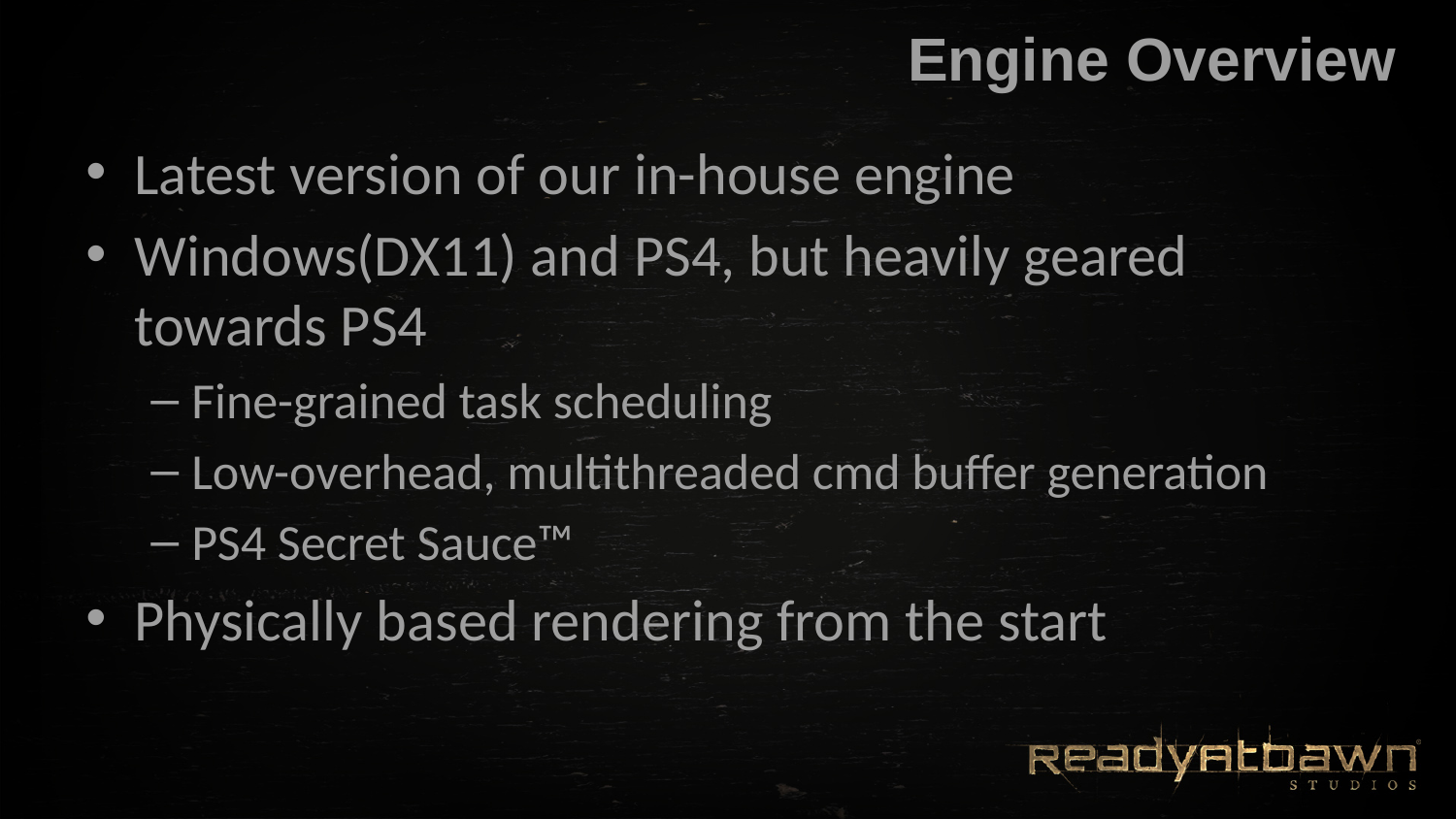

# Engine Overview
Latest version of our in-house engine
Windows(DX11) and PS4, but heavily geared towards PS4
Fine-grained task scheduling
Low-overhead, multithreaded cmd buffer generation
PS4 Secret Sauce™
Physically based rendering from the start